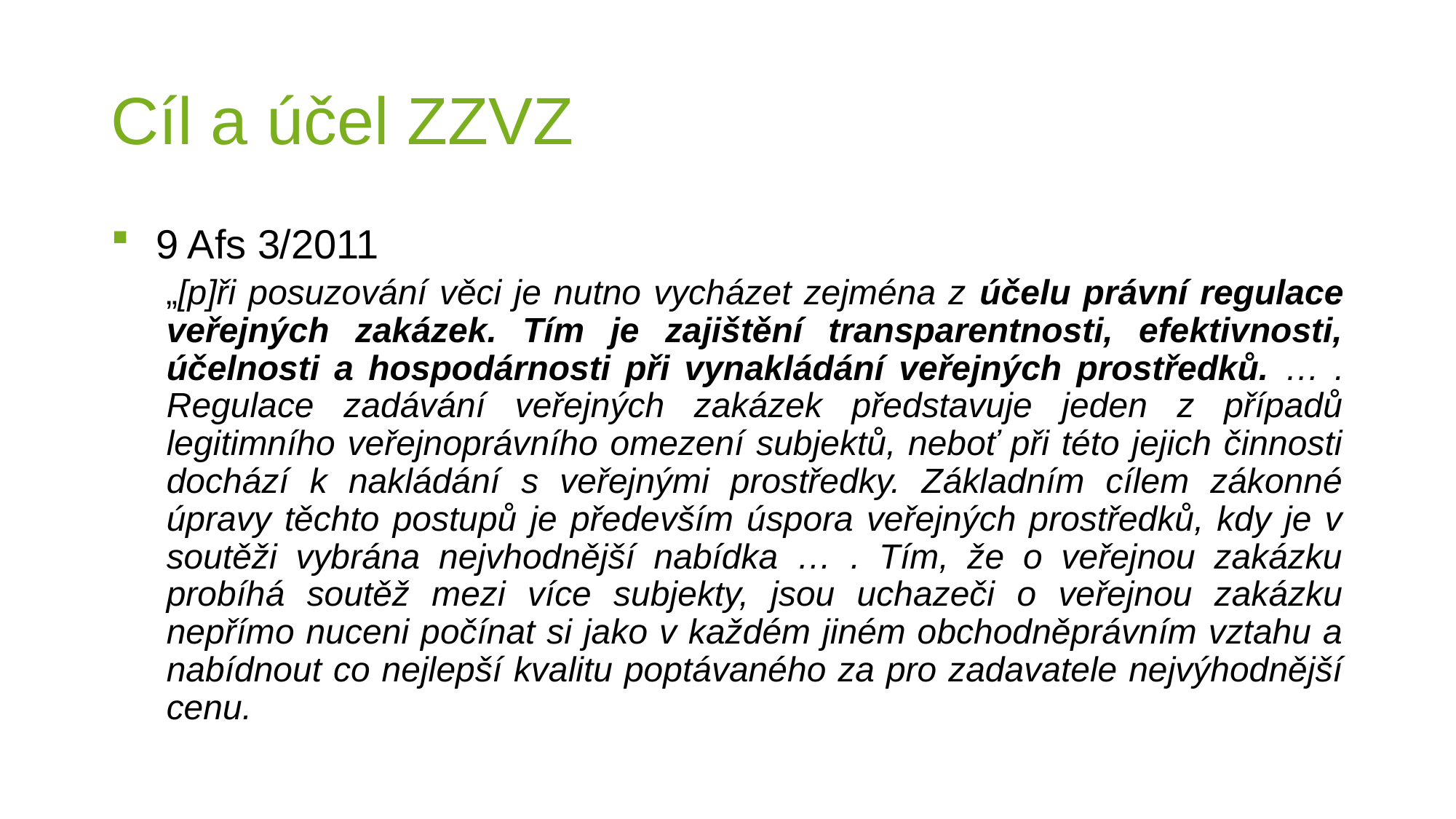

# Cíl a účel ZZVZ
9 Afs 3/2011
„[p]ři posuzování věci je nutno vycházet zejména z účelu právní regulace veřejných zakázek. Tím je zajištění transparentnosti, efektivnosti, účelnosti a hospodárnosti při vynakládání veřejných prostředků. … . Regulace zadávání veřejných zakázek představuje jeden z případů legitimního veřejnoprávního omezení subjektů, neboť při této jejich činnosti dochází k nakládání s veřejnými prostředky. Základním cílem zákonné úpravy těchto postupů je především úspora veřejných prostředků, kdy je v soutěži vybrána nejvhodnější nabídka … . Tím, že o veřejnou zakázku probíhá soutěž mezi více subjekty, jsou uchazeči o veřejnou zakázku nepřímo nuceni počínat si jako v každém jiném obchodněprávním vztahu a nabídnout co nejlepší kvalitu poptávaného za pro zadavatele nejvýhodnější cenu.